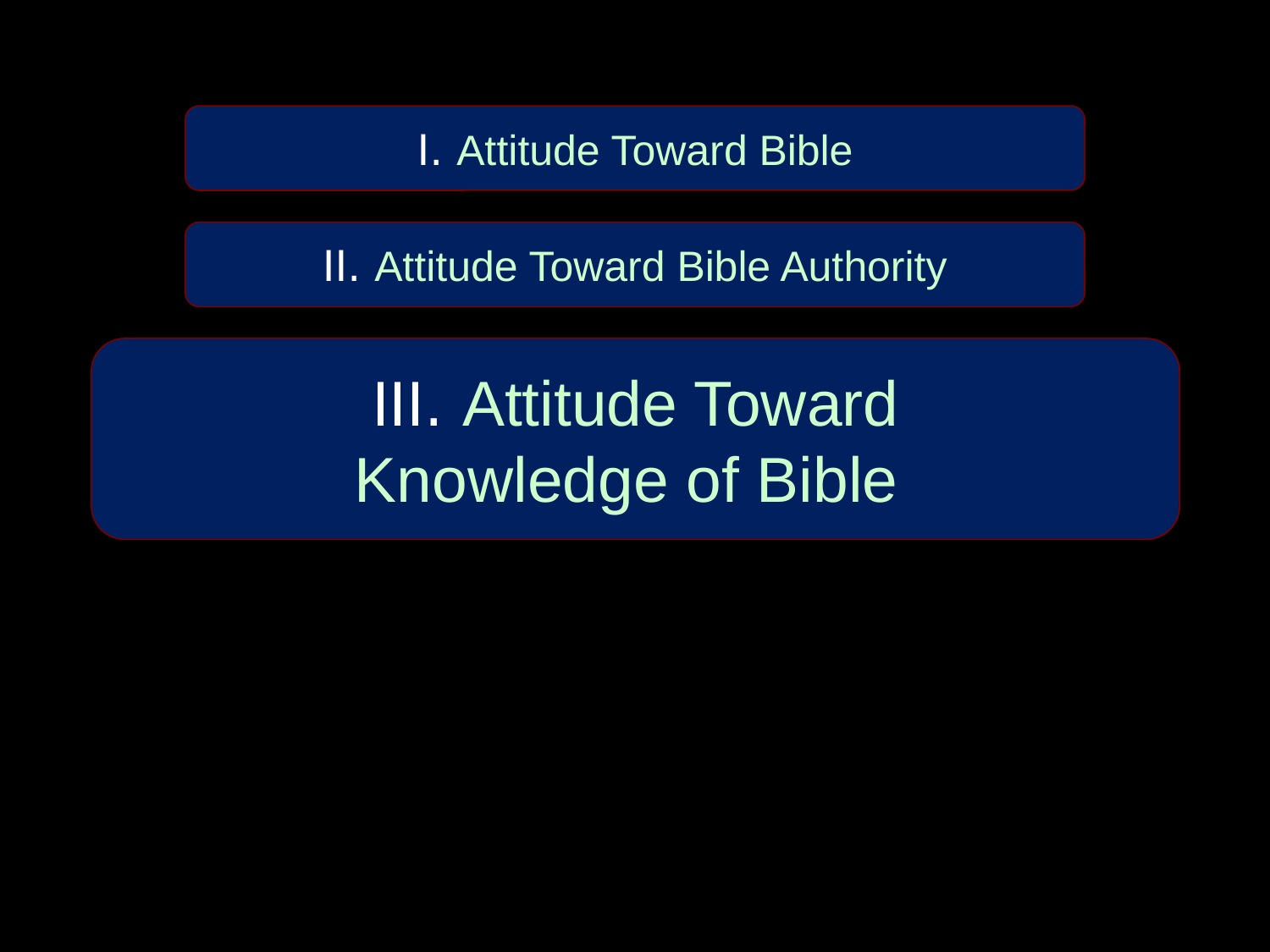

I. Attitude Toward Bible
II. Attitude Toward Bible Authority
III. Attitude Toward
Knowledge of Bible